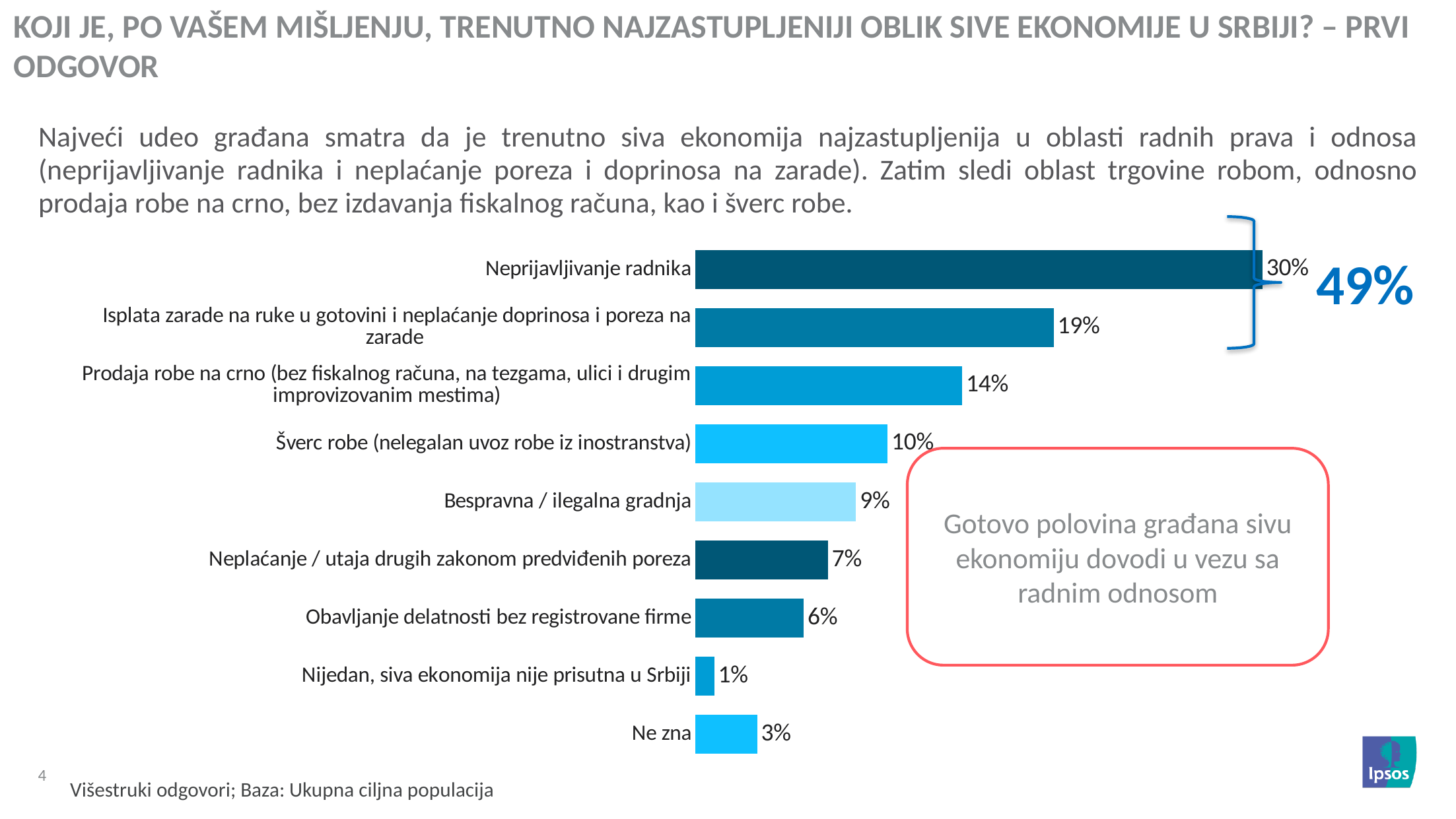

Koji je, po vašem mišljenju, trenutno najzastupljeniji oblik sive ekonomije u Srbiji? – Prvi odgovor
Najveći udeo građana smatra da je trenutno siva ekonomija najzastupljenija u oblasti radnih prava i odnosa (neprijavljivanje radnika i neplaćanje poreza i doprinosa na zarade). Zatim sledi oblast trgovine robom, odnosno prodaja robe na crno, bez izdavanja fiskalnog računa, kao i šverc robe.

### Chart

| Category | Total |
|---|---|
| Neprijavljivanje radnika | 30.4 |
| Isplata zarade na ruke u gotovini i neplaćanje doprinosa i poreza na zarade  | 19.2 |
| Prodaja robe na crno (bez fiskalnog računa, na tezgama, ulici i drugim improvizovanim mestima) | 14.3 |
| Šverc robe (nelegalan uvoz robe iz inostranstva) | 10.3 |
| Bespravna / ilegalna gradnja | 8.6 |
| Neplaćanje / utaja drugih zakonom predviđenih poreza | 7.1 |
| Obavljanje delatnosti bez registrovane firme | 5.8 |
| Nijedan, siva ekonomija nije prisutna u Srbiji | 1.0 |
| Ne zna | 3.3 |
49%
Gotovo polovina građana sivu ekonomiju dovodi u vezu sa radnim odnosom
Višestruki odgovori; Baza: Ukupna ciljna populacija